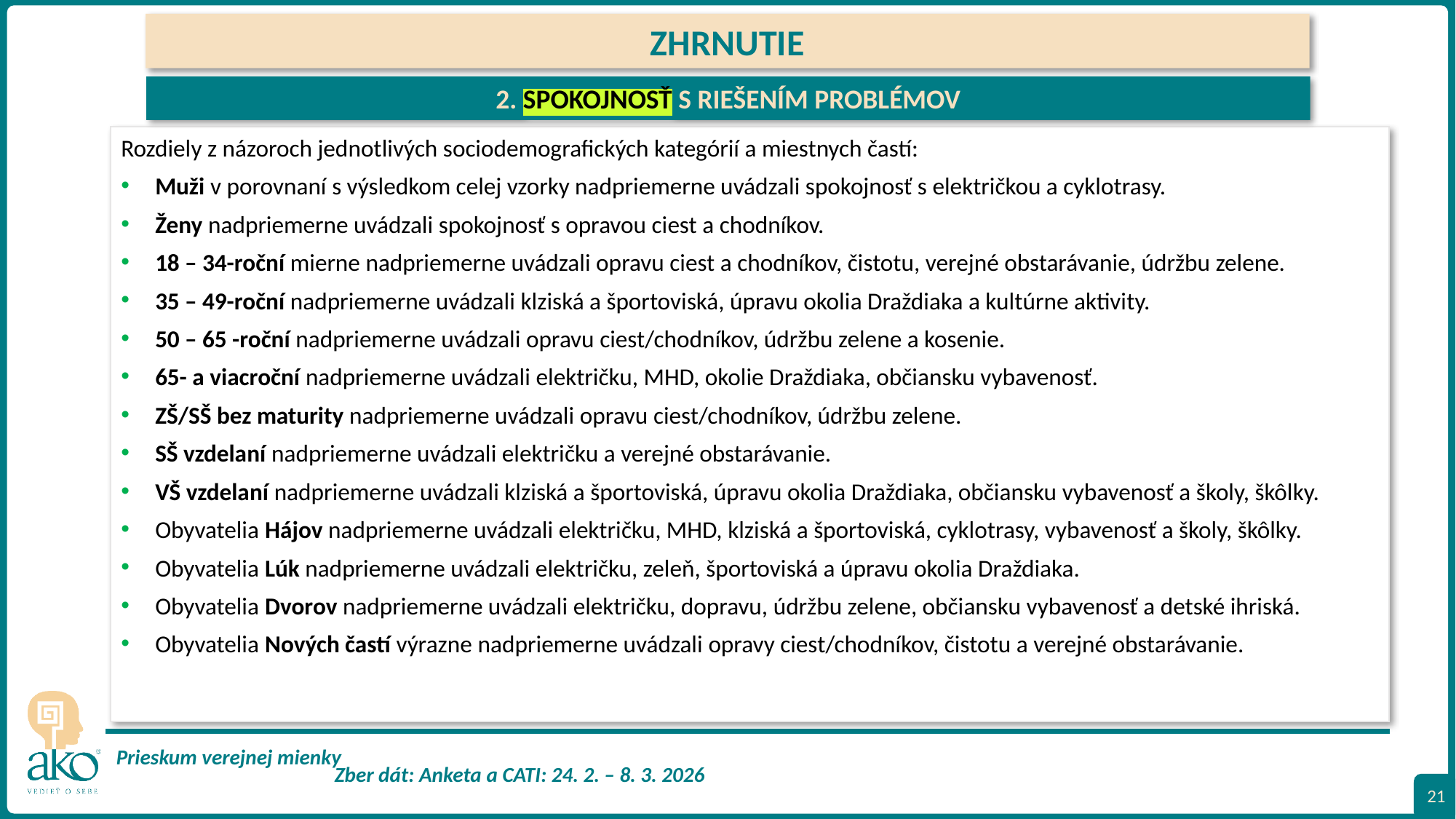

ZHRNUTIE
2. SPOKOJNOSŤ S RIEŠENÍM PROBLÉMOV

Rozdiely z názoroch jednotlivých sociodemografických kategórií a miestnych častí:
Muži v porovnaní s výsledkom celej vzorky nadpriemerne uvádzali spokojnosť s električkou a cyklotrasy.
Ženy nadpriemerne uvádzali spokojnosť s opravou ciest a chodníkov.
18 – 34-roční mierne nadpriemerne uvádzali opravu ciest a chodníkov, čistotu, verejné obstarávanie, údržbu zelene.
35 – 49-roční nadpriemerne uvádzali klziská a športoviská, úpravu okolia Draždiaka a kultúrne aktivity.
50 – 65 -roční nadpriemerne uvádzali opravu ciest/chodníkov, údržbu zelene a kosenie.
65- a viacroční nadpriemerne uvádzali električku, MHD, okolie Draždiaka, občiansku vybavenosť.
ZŠ/SŠ bez maturity nadpriemerne uvádzali opravu ciest/chodníkov, údržbu zelene.
SŠ vzdelaní nadpriemerne uvádzali električku a verejné obstarávanie.
VŠ vzdelaní nadpriemerne uvádzali klziská a športoviská, úpravu okolia Draždiaka, občiansku vybavenosť a školy, škôlky.
Obyvatelia Hájov nadpriemerne uvádzali električku, MHD, klziská a športoviská, cyklotrasy, vybavenosť a školy, škôlky.
Obyvatelia Lúk nadpriemerne uvádzali električku, zeleň, športoviská a úpravu okolia Draždiaka.
Obyvatelia Dvorov nadpriemerne uvádzali električku, dopravu, údržbu zelene, občiansku vybavenosť a detské ihriská.
Obyvatelia Nových častí výrazne nadpriemerne uvádzali opravy ciest/chodníkov, čistotu a verejné obstarávanie.

21